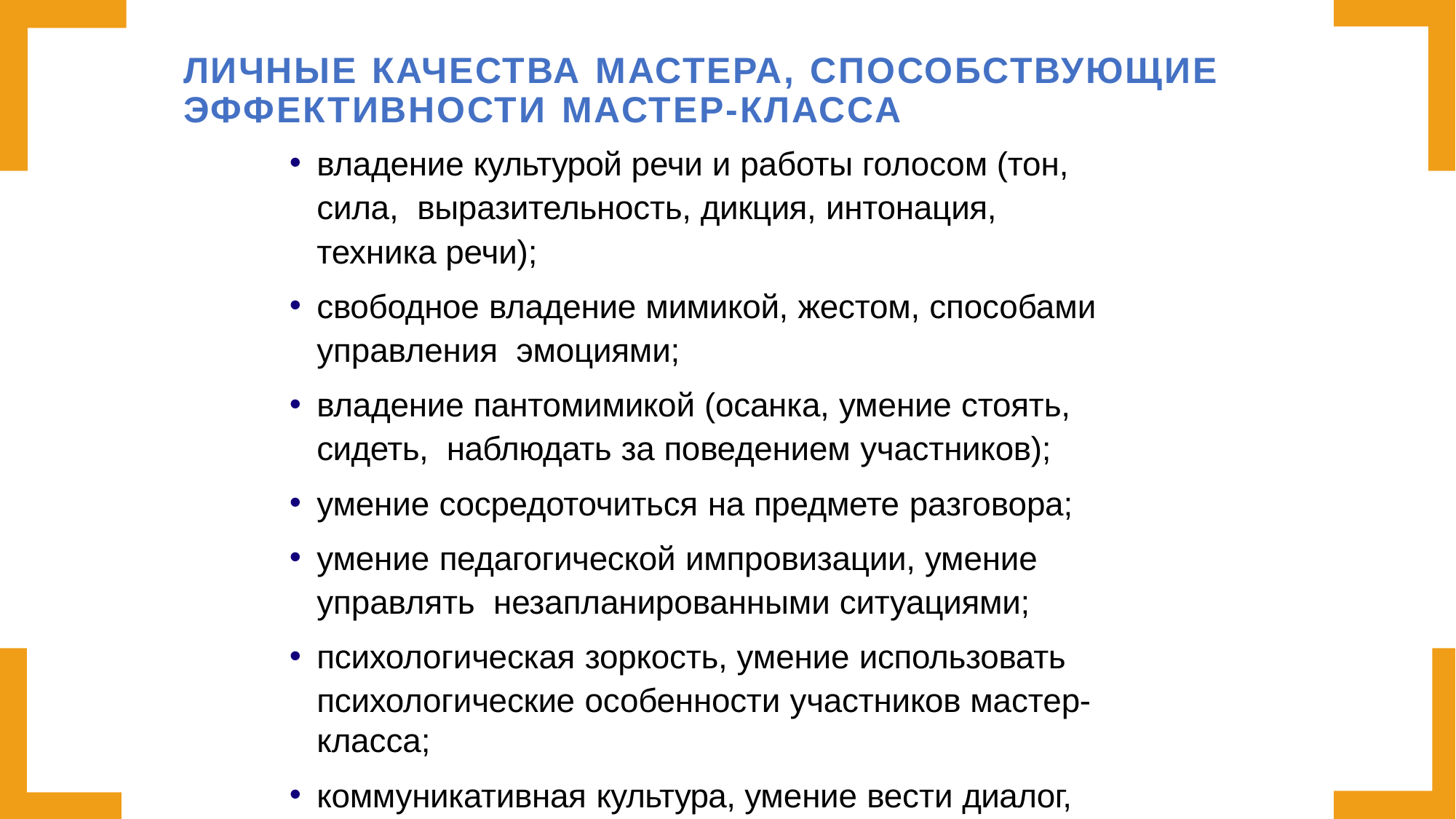

# ЛИЧНЫЕ КАЧЕСТВА МАСТЕРА, СПОСОБСТВУЮЩИЕ  ЭФФЕКТИВНОСТИ МАСТЕР-КЛАССА
владение культурой речи и работы голосом (тон, сила,  выразительность, дикция, интонация, техника речи);
свободное владение мимикой, жестом, способами управления  эмоциями;
владение пантомимикой (осанка, умение стоять, сидеть,  наблюдать за поведением участников);
умение сосредоточиться на предмете разговора;
умение педагогической импровизации, умение управлять  незапланированными ситуациями;
психологическая зоркость, умение использовать
психологические особенности участников мастер-класса;
коммуникативная культура, умение вести диалог, дискуссию;
чувство времени.